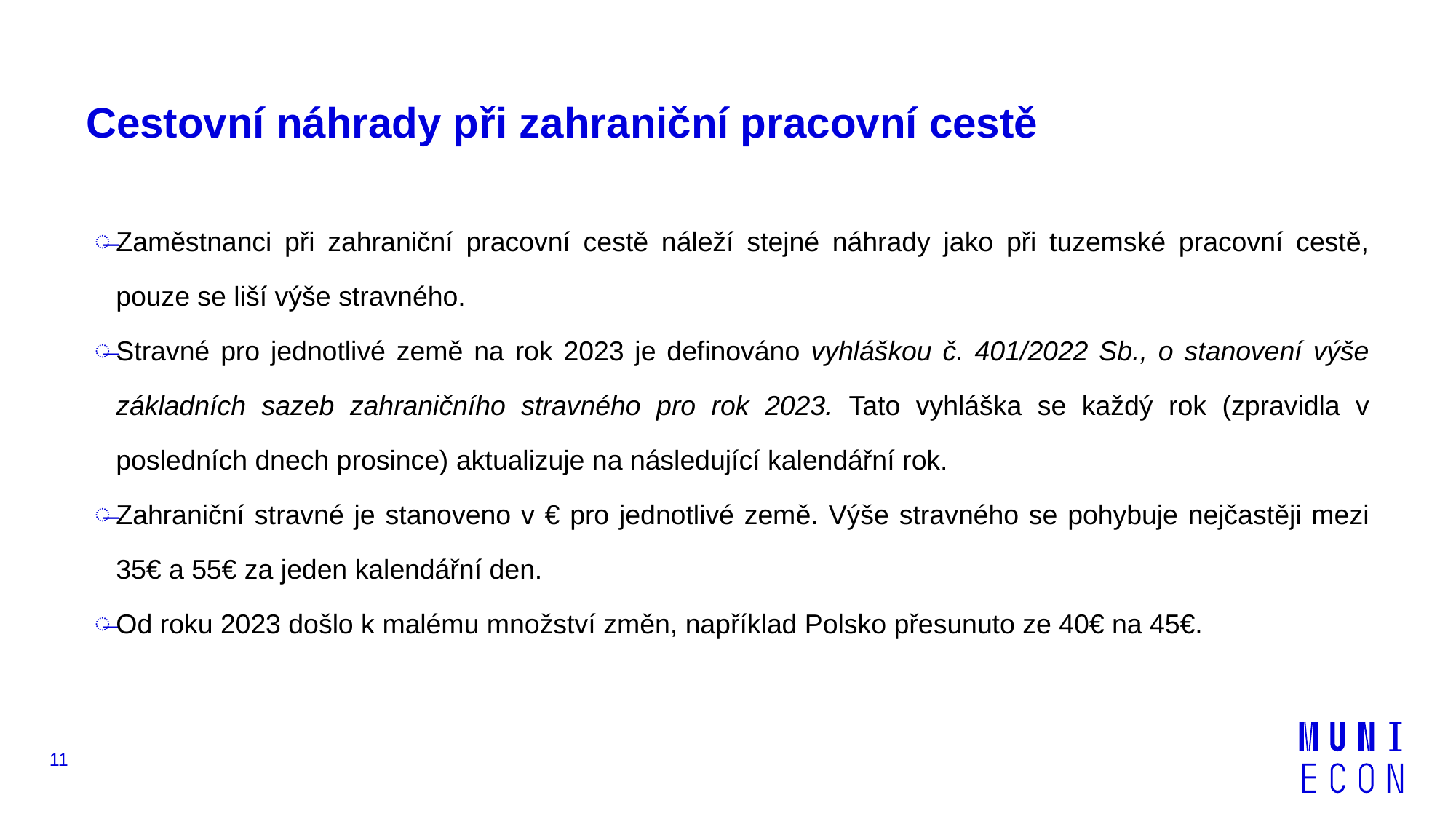

# Cestovní náhrady při zahraniční pracovní cestě
Zaměstnanci při zahraniční pracovní cestě náleží stejné náhrady jako při tuzemské pracovní cestě, pouze se liší výše stravného.
Stravné pro jednotlivé země na rok 2023 je definováno vyhláškou č. 401/2022 Sb., o stanovení výše základních sazeb zahraničního stravného pro rok 2023. Tato vyhláška se každý rok (zpravidla v posledních dnech prosince) aktualizuje na následující kalendářní rok.
Zahraniční stravné je stanoveno v € pro jednotlivé země. Výše stravného se pohybuje nejčastěji mezi 35€ a 55€ za jeden kalendářní den.
Od roku 2023 došlo k malému množství změn, například Polsko přesunuto ze 40€ na 45€.
11